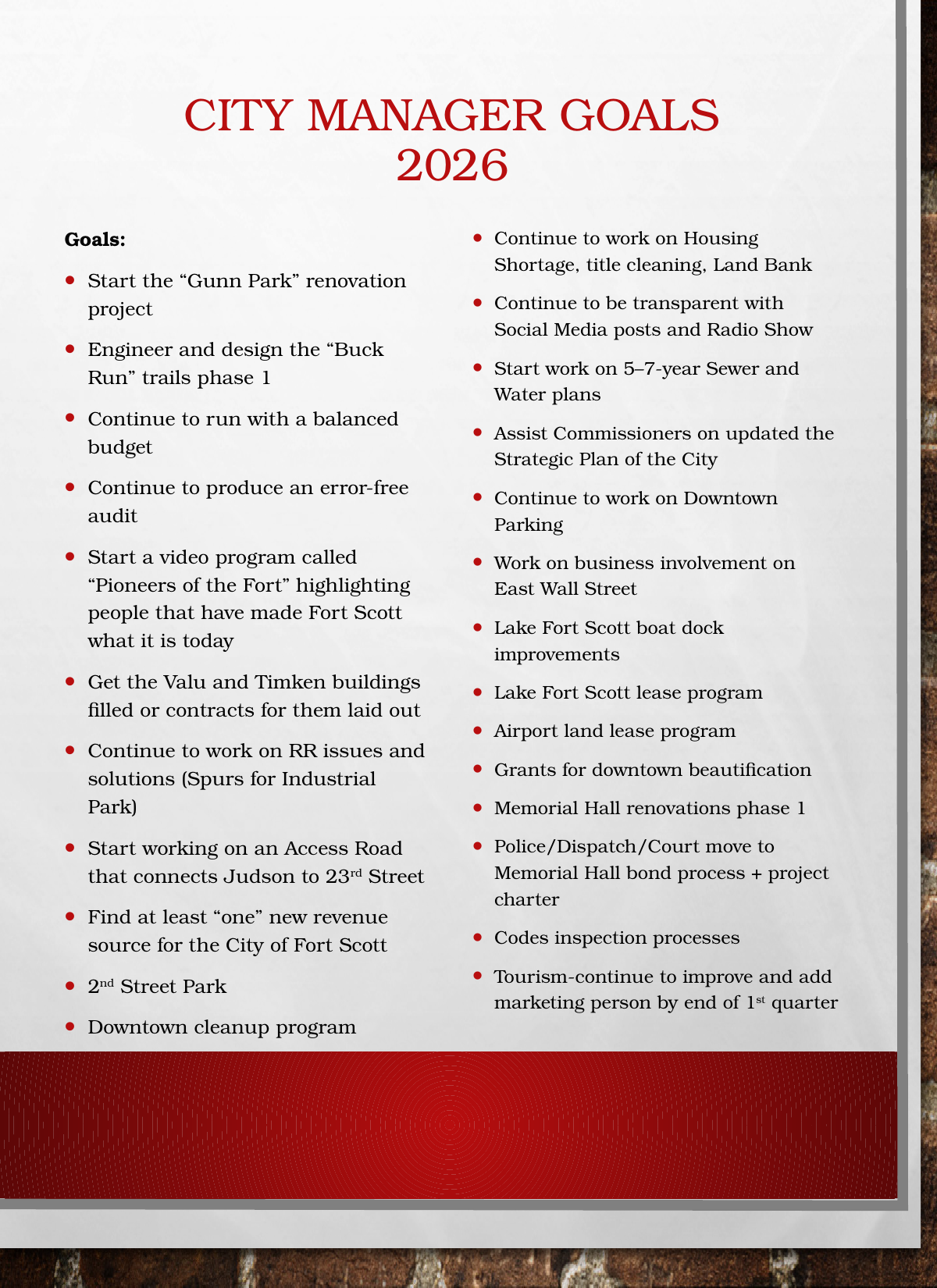

# City Manager goals 2026
Goals:
Start the “Gunn Park” renovation project
Engineer and design the “Buck Run” trails phase 1
Continue to run with a balanced budget
Continue to produce an error-free audit
Start a video program called “Pioneers of the Fort” highlighting people that have made Fort Scott what it is today
Get the Valu and Timken buildings filled or contracts for them laid out
Continue to work on RR issues and solutions (Spurs for Industrial Park)
Start working on an Access Road that connects Judson to 23rd Street
Find at least “one” new revenue source for the City of Fort Scott
2nd Street Park
Downtown cleanup program

Continue to work on Housing Shortage, title cleaning, Land Bank
Continue to be transparent with Social Media posts and Radio Show
Start work on 5–7-year Sewer and Water plans
Assist Commissioners on updated the Strategic Plan of the City
Continue to work on Downtown Parking
Work on business involvement on East Wall Street
Lake Fort Scott boat dock improvements
Lake Fort Scott lease program
Airport land lease program
Grants for downtown beautification
Memorial Hall renovations phase 1
Police/Dispatch/Court move to Memorial Hall bond process + project charter
Codes inspection processes
Tourism-continue to improve and add marketing person by end of 1st quarter